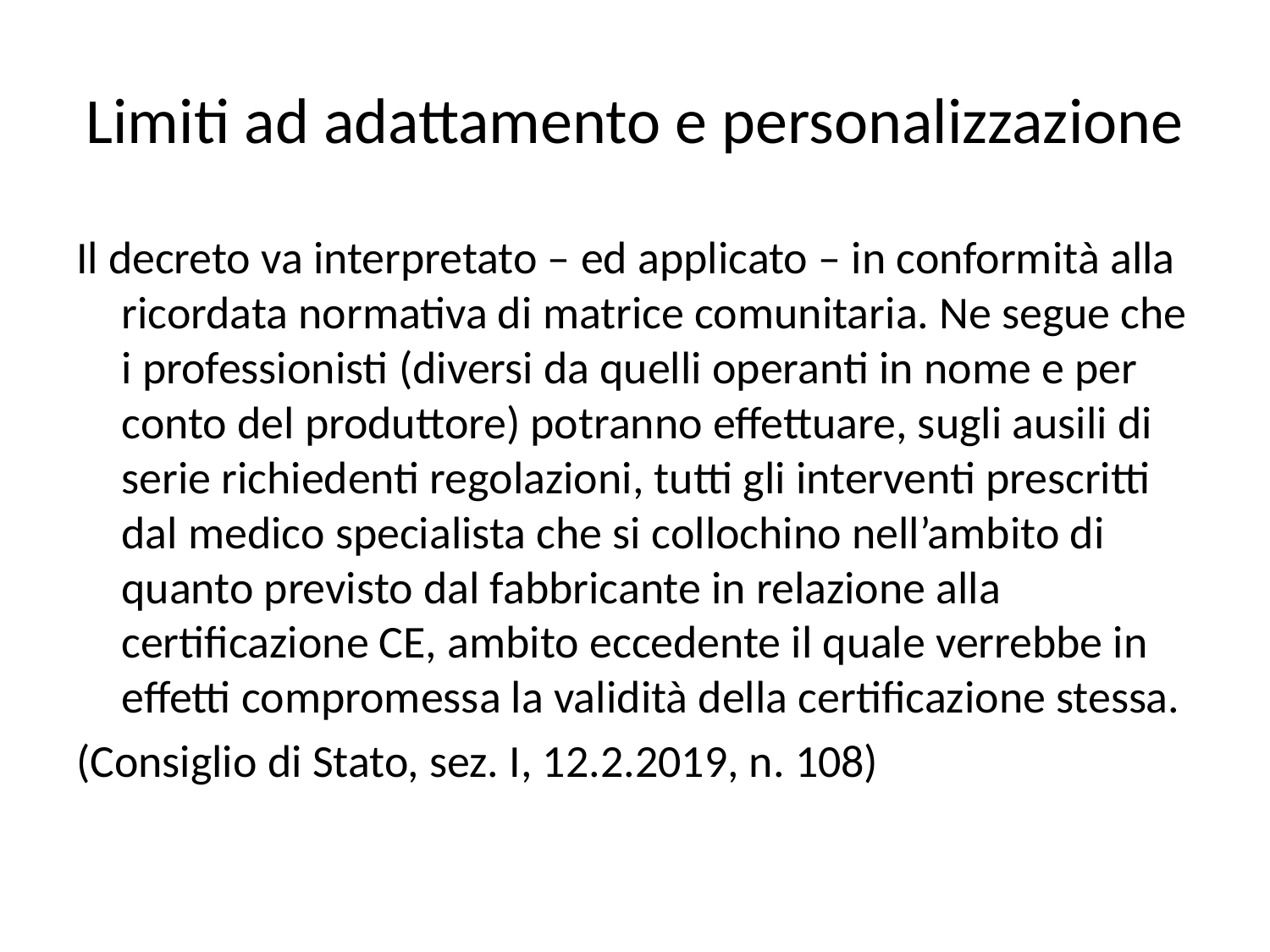

# Limiti ad adattamento e personalizzazione
Il decreto va interpretato – ed applicato – in conformità alla ricordata normativa di matrice comunitaria. Ne segue che i professionisti (diversi da quelli operanti in nome e per conto del produttore) potranno effettuare, sugli ausili di serie richiedenti regolazioni, tutti gli interventi prescritti dal medico specialista che si collochino nell’ambito di quanto previsto dal fabbricante in relazione alla certificazione CE, ambito eccedente il quale verrebbe in effetti compromessa la validità della certificazione stessa.
(Consiglio di Stato, sez. I, 12.2.2019, n. 108)